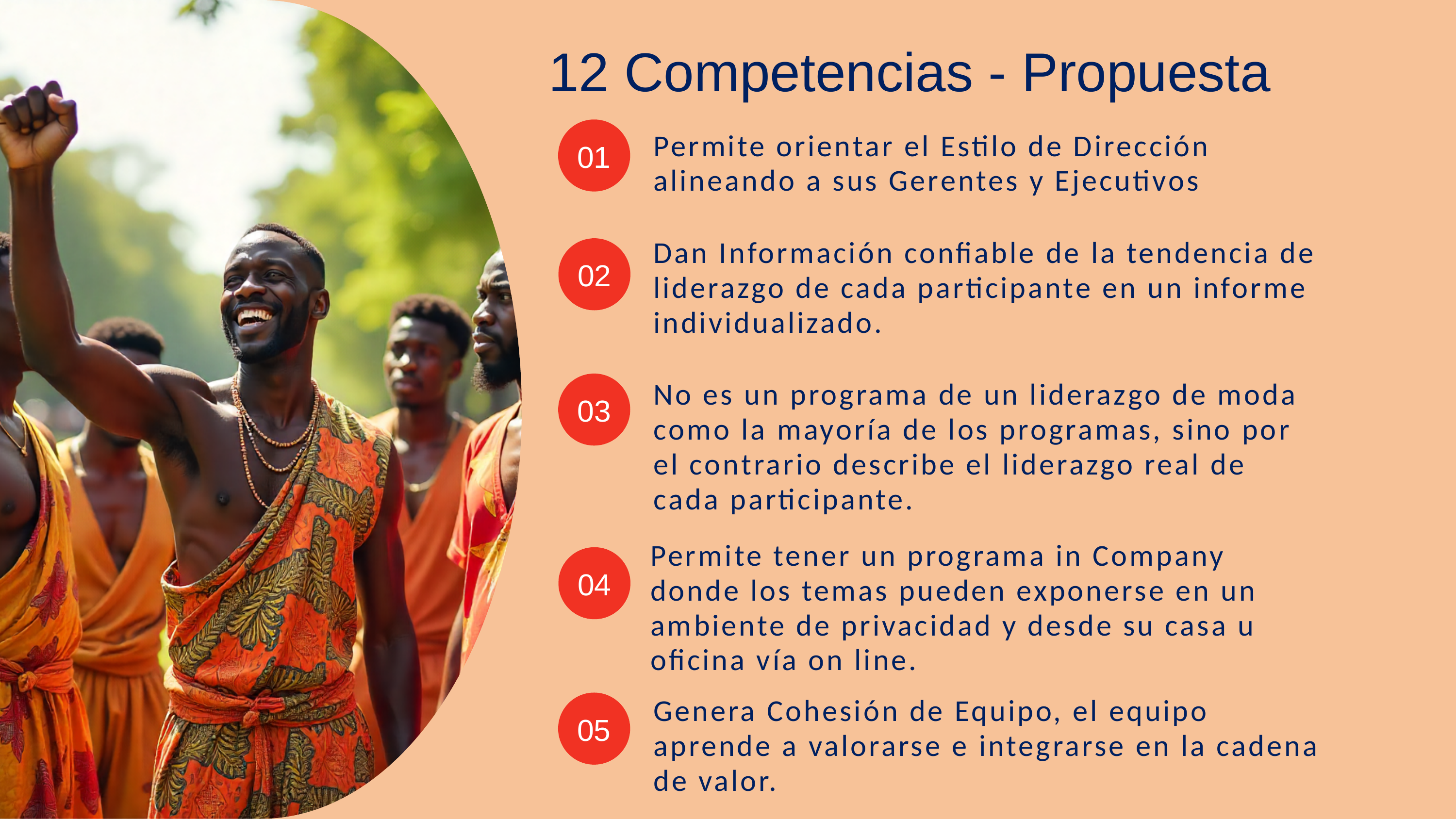

12 Competencias - Propuesta

01
Permite orientar el Estilo de Dirección alineando a sus Gerentes y Ejecutivos
Dan Información confiable de la tendencia de liderazgo de cada participante en un informe individualizado.

02

03
No es un programa de un liderazgo de moda como la mayoría de los programas, sino por el contrario describe el liderazgo real de cada participante.
Permite tener un programa in Company donde los temas pueden exponerse en un ambiente de privacidad y desde su casa u oficina vía on line.

04

05
Genera Cohesión de Equipo, el equipo aprende a valorarse e integrarse en la cadena de valor.